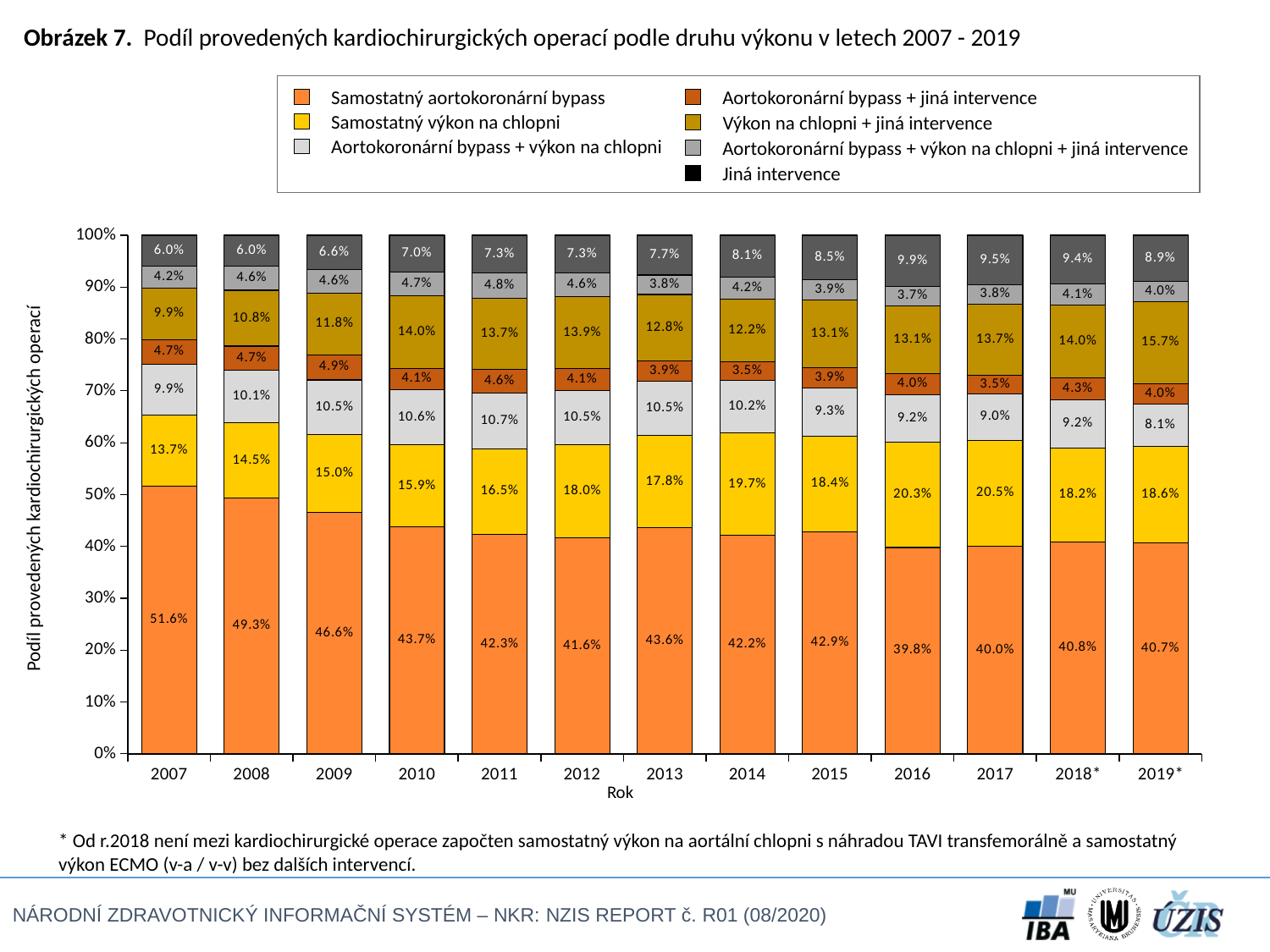

Obrázek 7.  Podíl provedených kardiochirurgických operací podle druhu výkonu v letech 2007 - 2019

Samostatný aortokoronární bypass
Aortokoronární bypass + jiná intervence

Samostatný výkon na chlopni
Výkon na chlopni + jiná intervence

Aortokoronární bypass + výkon na chlopni
Aortokoronární bypass + výkon na chlopni + jiná intervence

Jiná intervence

### Chart

| Category |  |  |  |  |  |  |  |
|---|---|---|---|---|---|---|---|
| 2007 | 0.5159278993311416 | 0.13717265616143295 | 0.09874163926992405 | 0.047160185919963724 | 0.0994218342591543 | 0.042058723500736875 | 0.05951706155764652 |
| 2008 | 0.4932846371347785 | 0.14455702167766257 | 0.1014373232799246 | 0.047007540056550425 | 0.10768143261074459 | 0.04630065975494816 | 0.05973138548539114 |
| 2009 | 0.46580907244414355 | 0.14985330625141052 | 0.10539381629429023 | 0.04874746106973595 | 0.11825772963213721 | 0.046039268788083954 | 0.0658993455201986 |
| 2010 | 0.43723967128222446 | 0.1589553078914781 | 0.1059326804007655 | 0.04097714736012608 | 0.13959248001801194 | 0.0469436001350895 | 0.0703591129123044 |
| 2011 | 0.42338072669826227 | 0.1649046056628995 | 0.10669583181431523 | 0.04642119334062462 | 0.13744075829383887 | 0.04800097217158829 | 0.07315591201847126 |
| 2012 | 0.41624248033317907 | 0.17954650624710783 | 0.1052753354928274 | 0.041300323924109206 | 0.13859324386857935 | 0.045812124016658955 | 0.07322998611753817 |
| 2013 | 0.4359278595158994 | 0.17750355956336022 | 0.10548172757475083 | 0.03903654485049834 | 0.12778832463217846 | 0.03761271950640721 | 0.07664926435690556 |
| 2014 | 0.4217965190982362 | 0.1968228010746408 | 0.10220768601798855 | 0.03457540007008527 | 0.12159794416540123 | 0.042167971031421565 | 0.08083167854222638 |
| 2015 | 0.4286912751677852 | 0.18396452540747843 | 0.09288111217641419 | 0.03942953020134228 | 0.13087248322147652 | 0.0387104506232023 | 0.08545062320230105 |
| 2016 | 0.3979126679462572 | 0.20273512476007677 | 0.09249040307101727 | 0.039587332053742805 | 0.1311180422264875 | 0.03718809980806142 | 0.098968330134357 |
| 2017 | 0.40032852282060305 | 0.2046227854042004 | 0.0897571277719113 | 0.035316203214830456 | 0.13692361844420978 | 0.038132113105713954 | 0.09491962923853103 |
| 2018* | 0.4080981595092025 | 0.18184049079754602 | 0.09226993865030675 | 0.04257668711656442 | 0.13987730061349693 | 0.041349693251533745 | 0.0939877300613497 |
| 2019* | 0.4065638011266226 | 0.186382561841783 | 0.08131276022532452 | 0.040044085231447465 | 0.1571148665197159 | 0.03955424932647563 | 0.0890276757286309 |
Podíl provedených kardiochirurgických operací
Rok
* Od r.2018 není mezi kardiochirurgické operace započten samostatný výkon na aortální chlopni s náhradou TAVI transfemorálně a samostatný výkon ECMO (v-a / v-v) bez dalších intervencí.